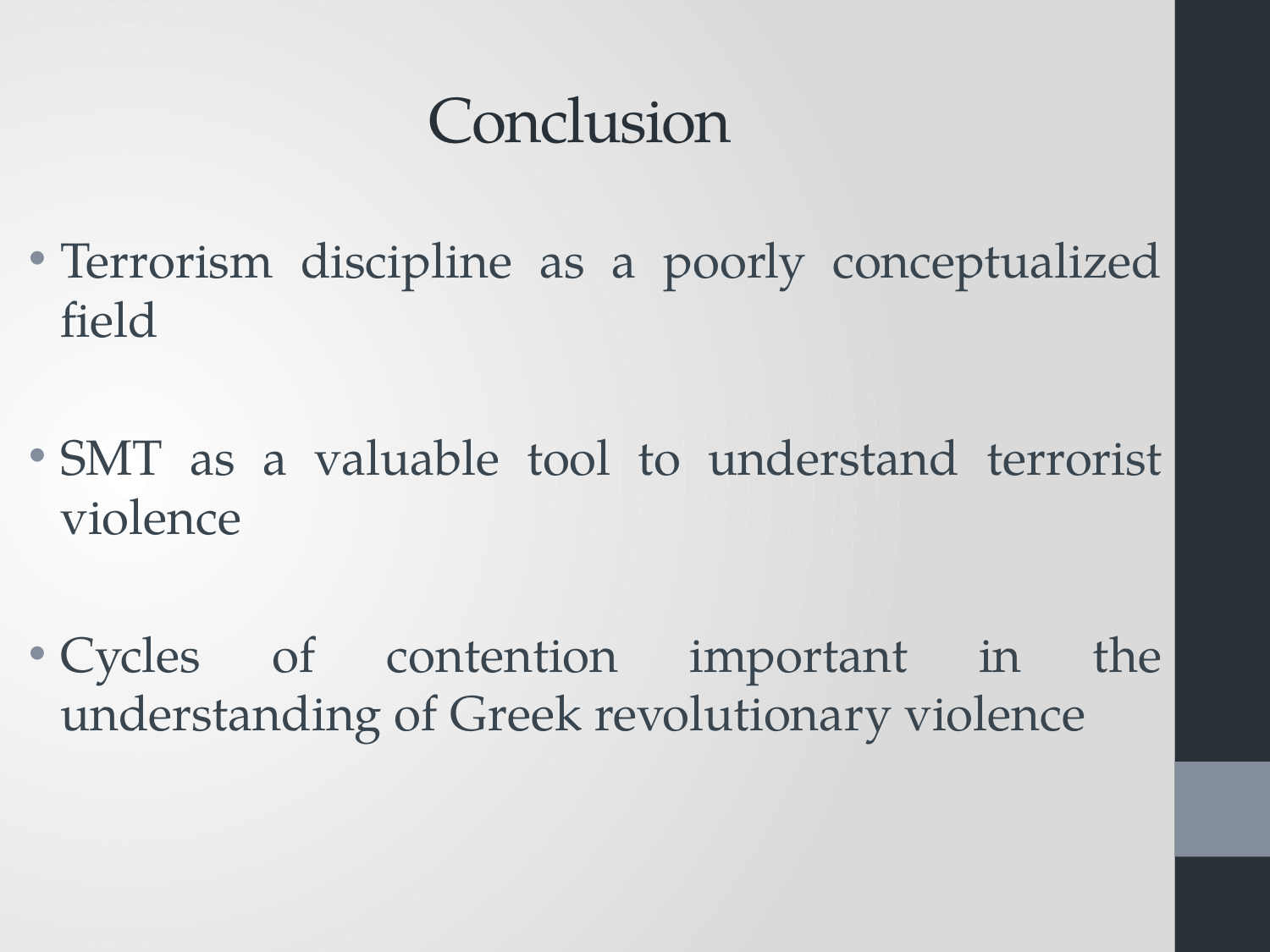

# Conclusion
Terrorism discipline as a poorly conceptualized field

SMT as a valuable tool to understand terrorist violence

Cycles of contention important in the understanding of Greek revolutionary violence